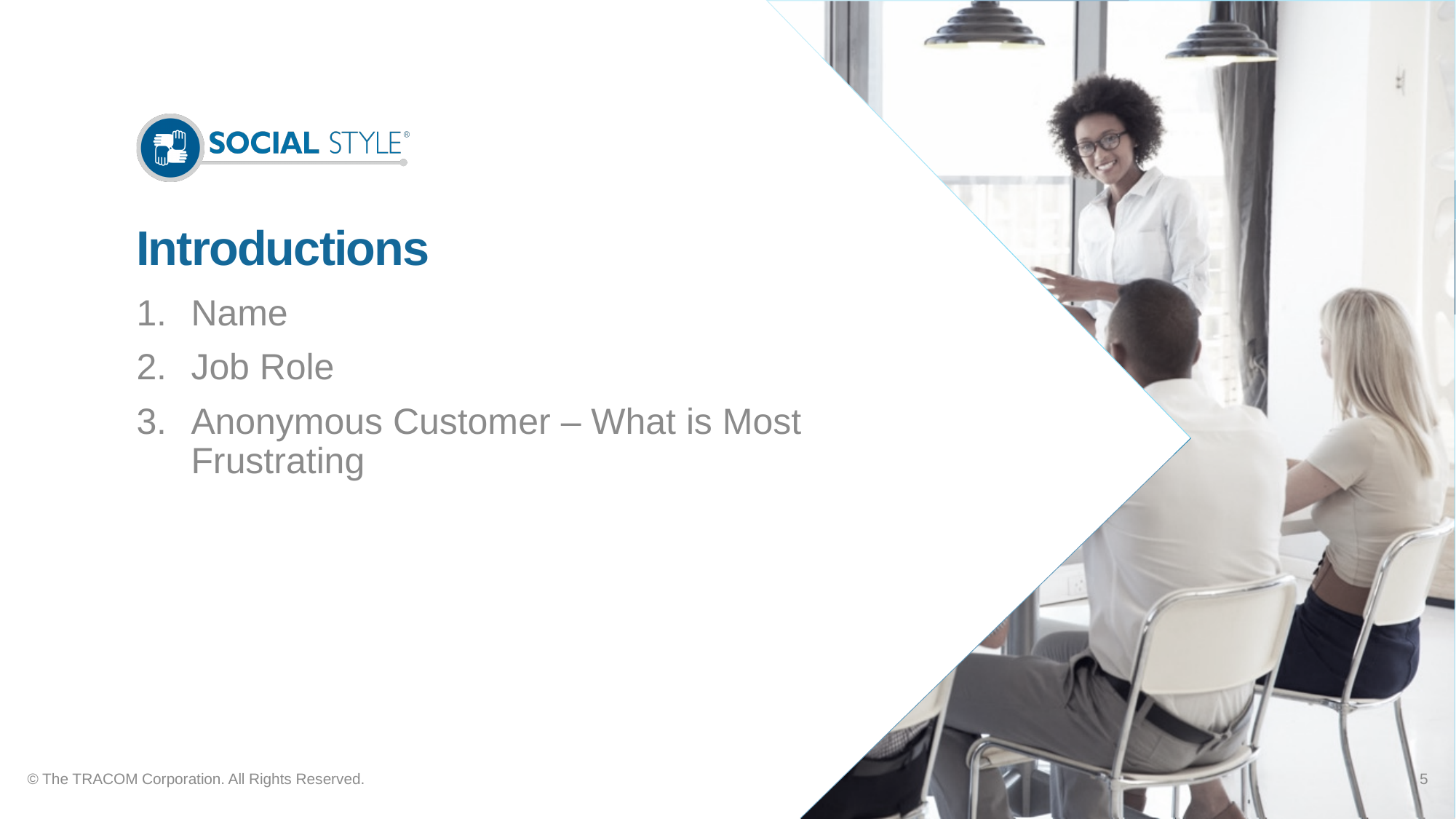

# Introductions
Name
Job Role
Anonymous Customer – What is Most Frustrating
© The TRACOM Corporation. All Rights Reserved.
5